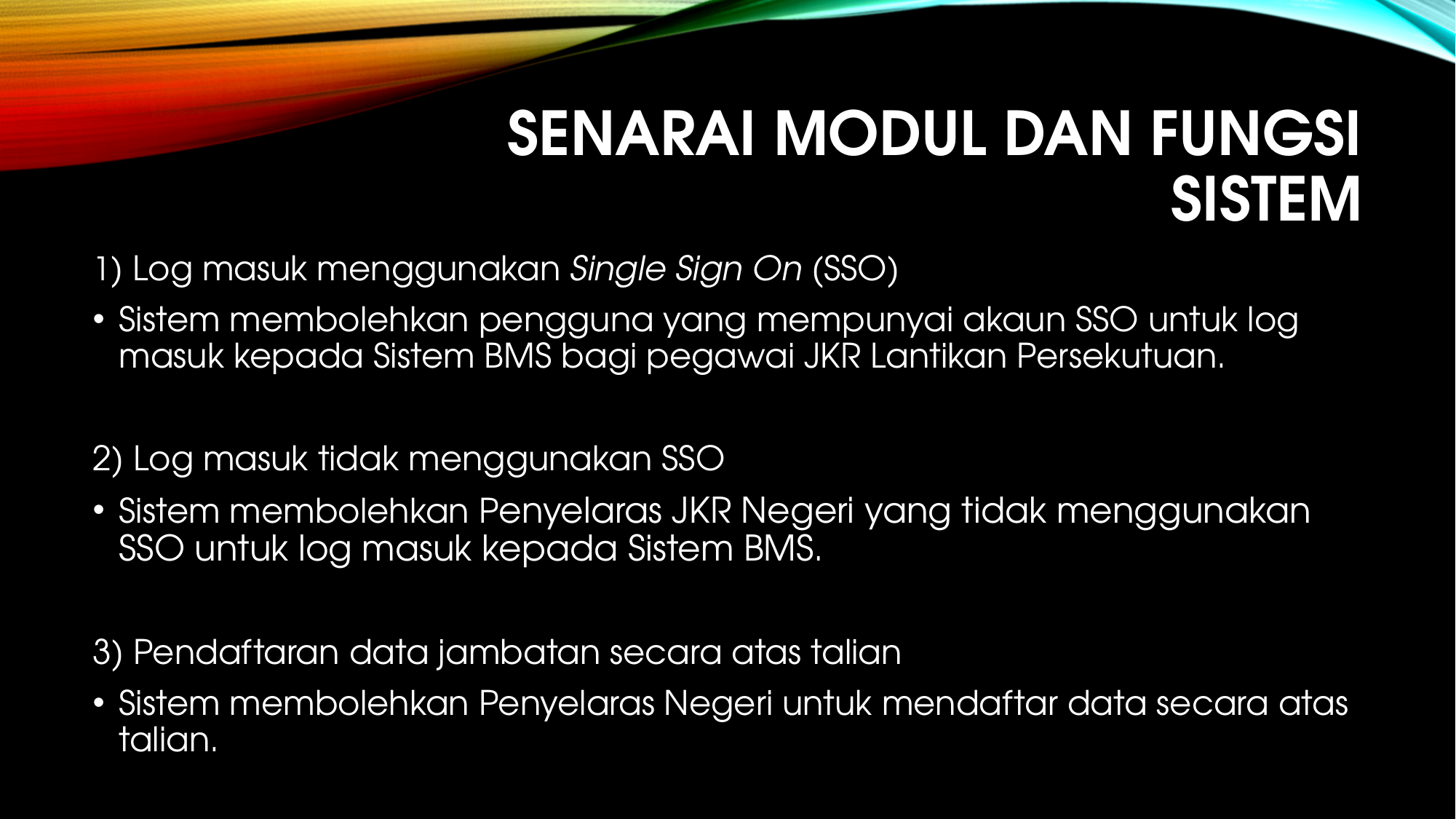

# SENARAI MODUL dan fungsi sistem
1) Log masuk menggunakan Single Sign On (SSO)
Sistem membolehkan pengguna yang mempunyai akaun SSO untuk log masuk kepada Sistem BMS bagi pegawai JKR Lantikan Persekutuan.

2) Log masuk tidak menggunakan SSO
Sistem membolehkan Penyelaras JKR Negeri yang tidak menggunakan SSO untuk log masuk kepada Sistem BMS.

3) Pendaftaran data jambatan secara atas talian
Sistem membolehkan Penyelaras Negeri untuk mendaftar data secara atas talian.